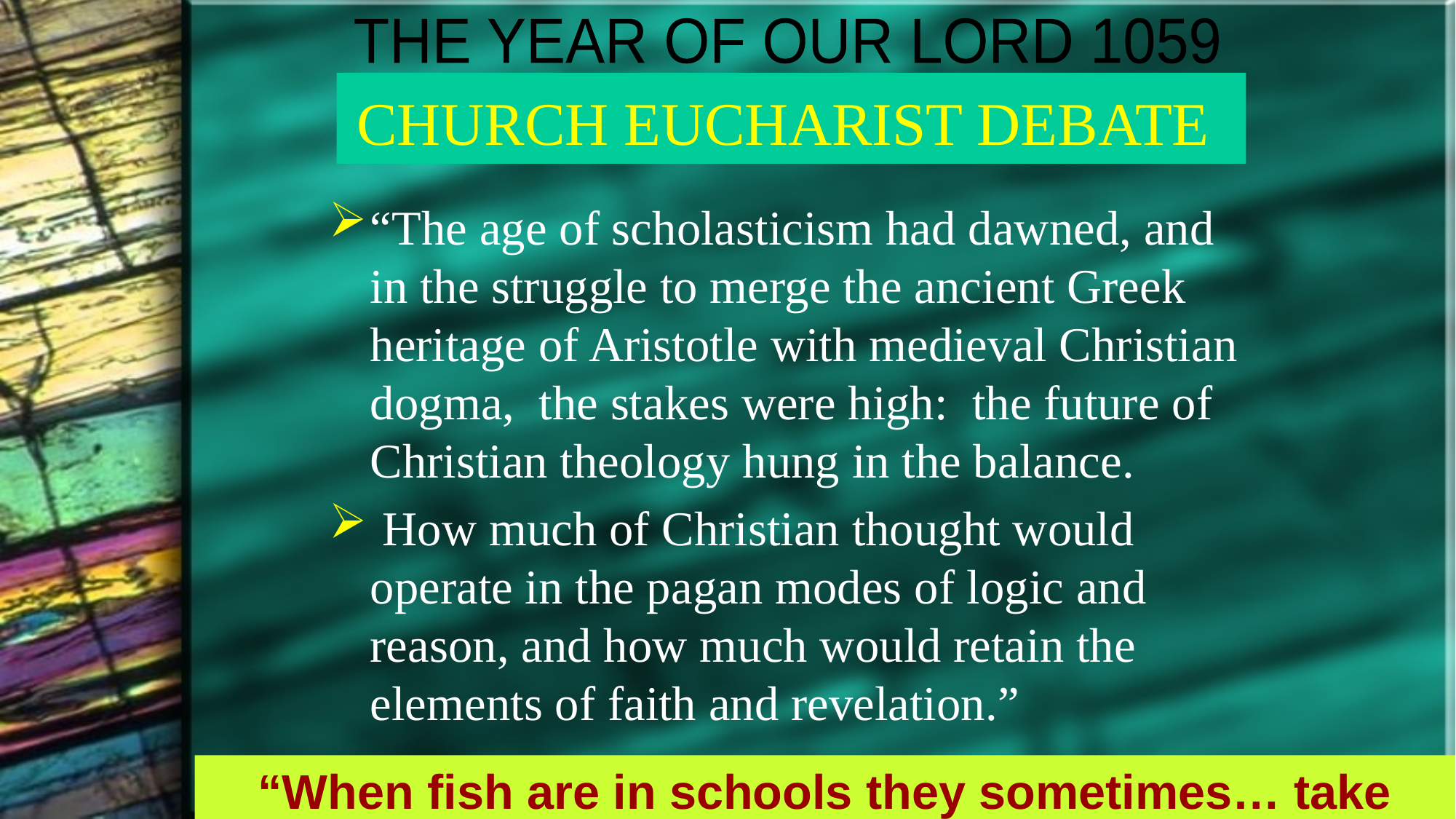

THE YEAR OF OUR LORD 1059
# CHURCH EUCHARIST DEBATE
“The age of scholasticism had dawned, and in the struggle to merge the ancient Greek heritage of Aristotle with medieval Christian dogma,  the stakes were high:  the future of Christian theology hung in the balance.
 How much of Christian thought would operate in the pagan modes of logic and reason, and how much would retain the elements of faith and revelation.”
“When fish are in schools they sometimes… take debate!”